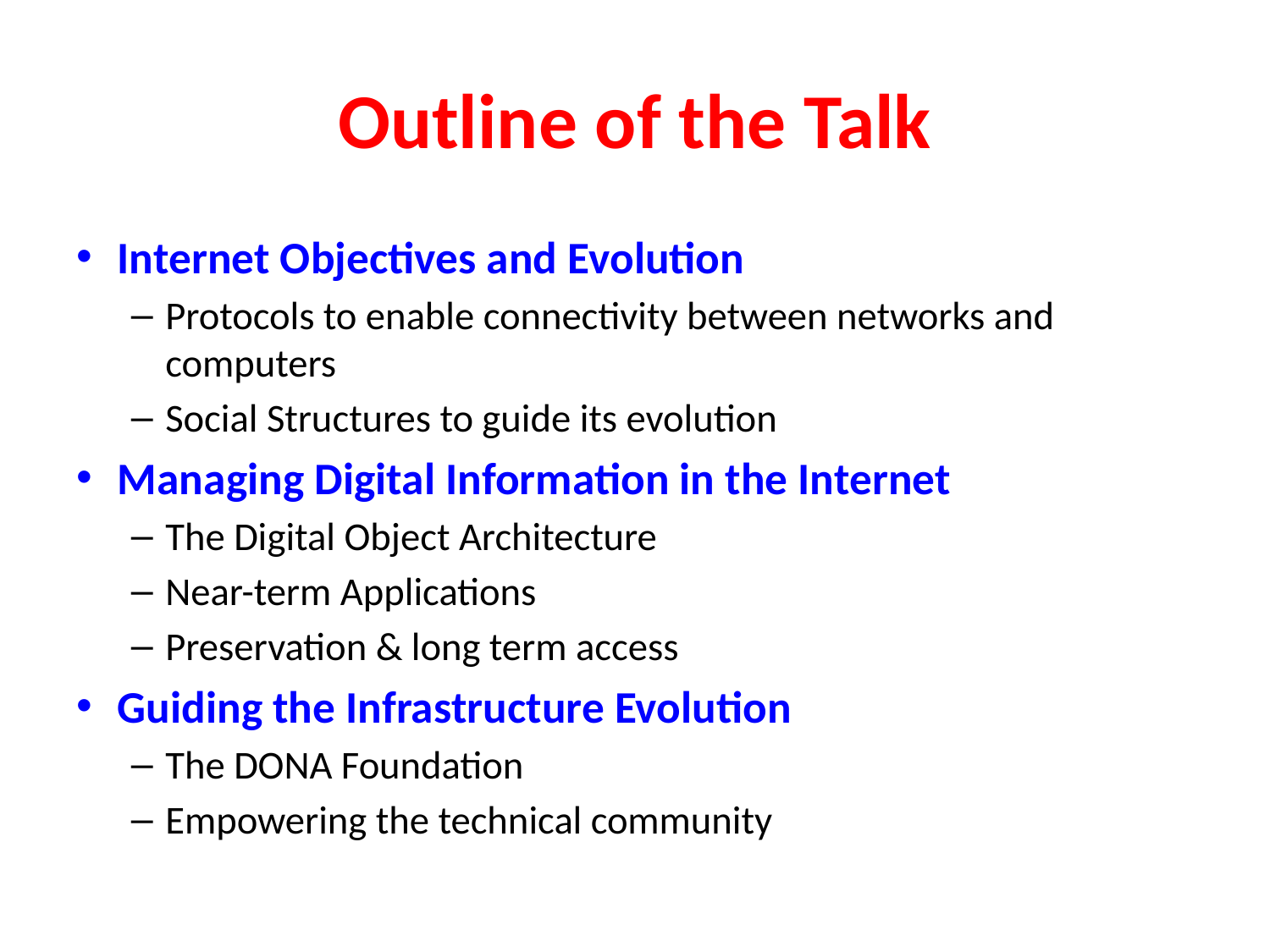

# Outline of the Talk
Internet Objectives and Evolution
Protocols to enable connectivity between networks and computers
Social Structures to guide its evolution
Managing Digital Information in the Internet
The Digital Object Architecture
Near-term Applications
Preservation & long term access
Guiding the Infrastructure Evolution
The DONA Foundation
Empowering the technical community